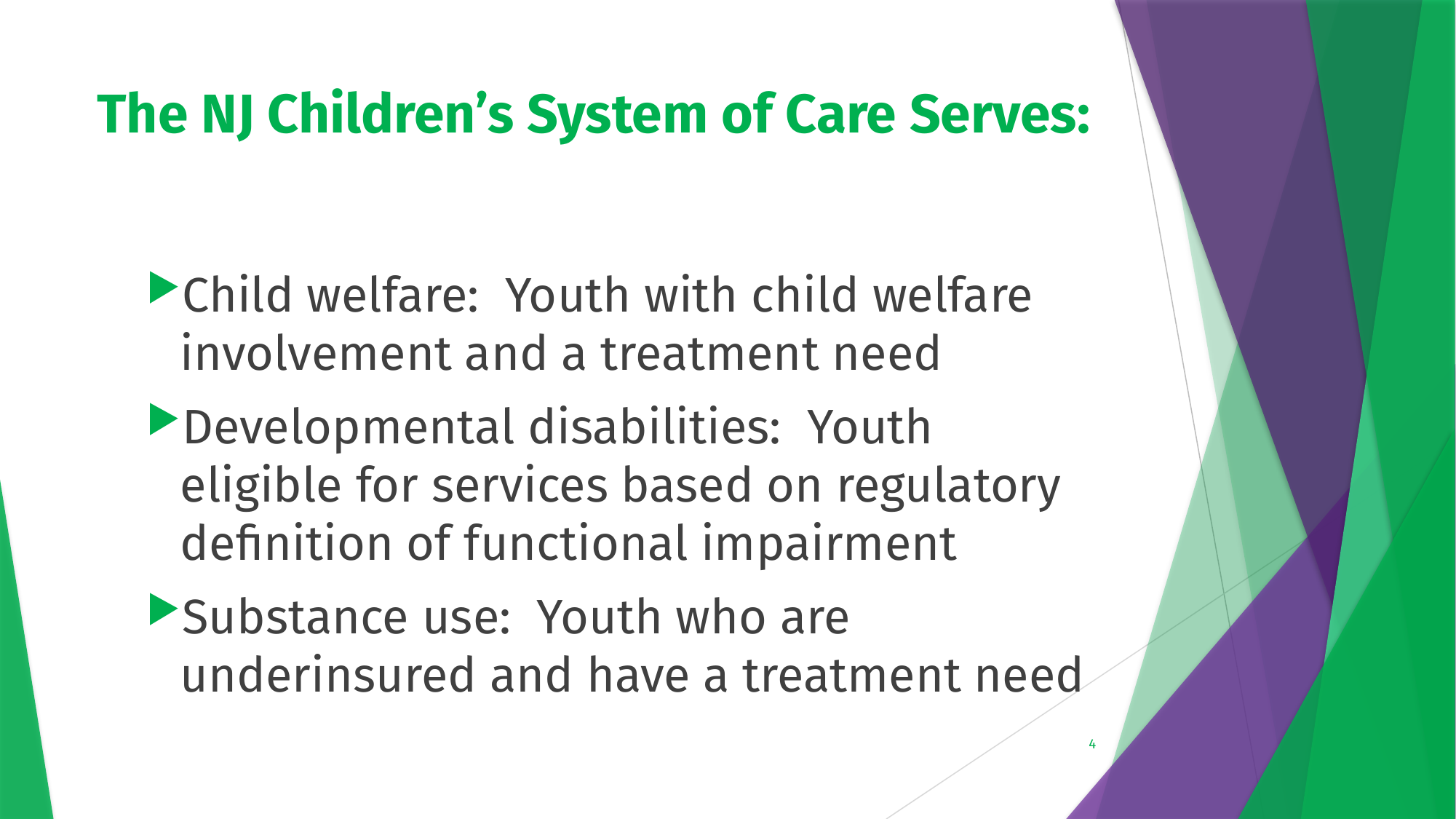

# The NJ Children’s System of Care Serves:
Child welfare:  Youth with child welfare involvement and a treatment need
Developmental disabilities:  Youth eligible for services based on regulatory definition of functional impairment
Substance use:  Youth who are underinsured and have a treatment need

4